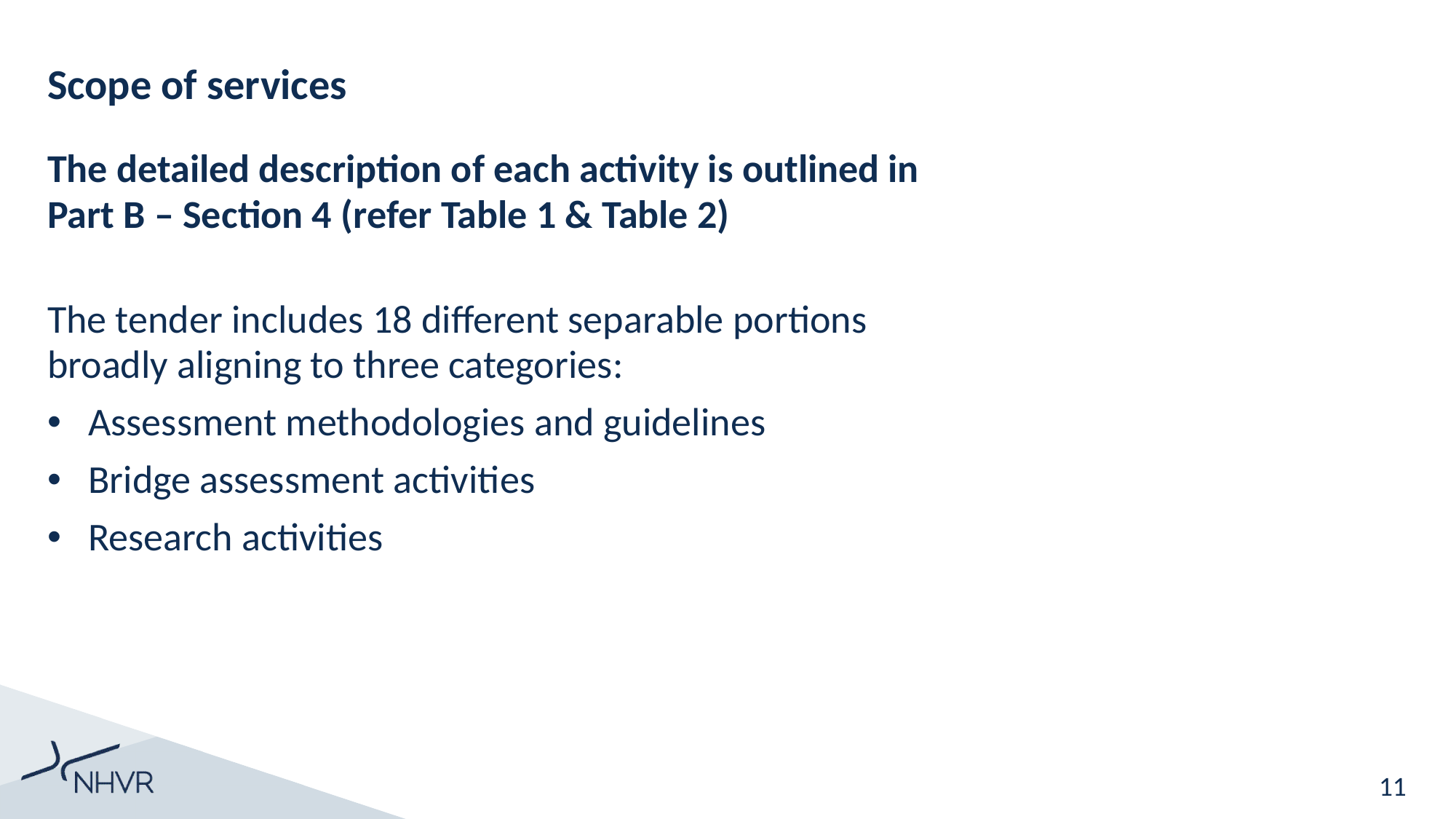

# Scope of services
The detailed description of each activity is outlined in Part B – Section 4 (refer Table 1 & Table 2)
The tender includes 18 different separable portions broadly aligning to three categories:
Assessment methodologies and guidelines
Bridge assessment activities
Research activities

11